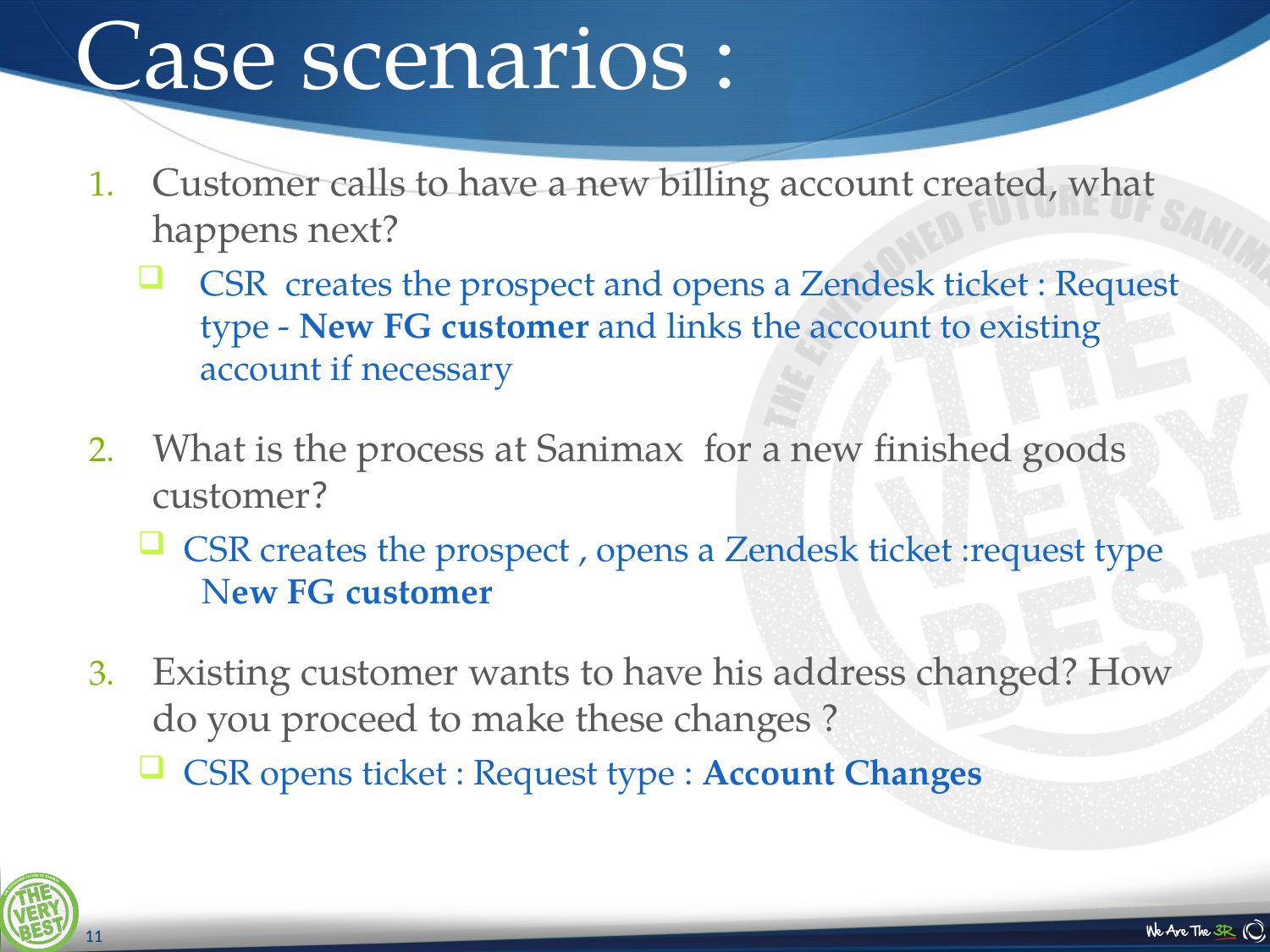

# Case scenarios :
Customer calls to have a new billing account created, what happens next?
CSR  creates the prospect and opens a Zendesk ticket : Request type - New FG customer and links the account to existing account if necessary
What is the process at Sanimax  for a new finished goods customer?
CSR creates the prospect , opens a Zendesk ticket :request type         New FG customer
Existing customer wants to have his address changed? How do you proceed to make these changes ?
CSR opens ticket : Request type : Account Changes